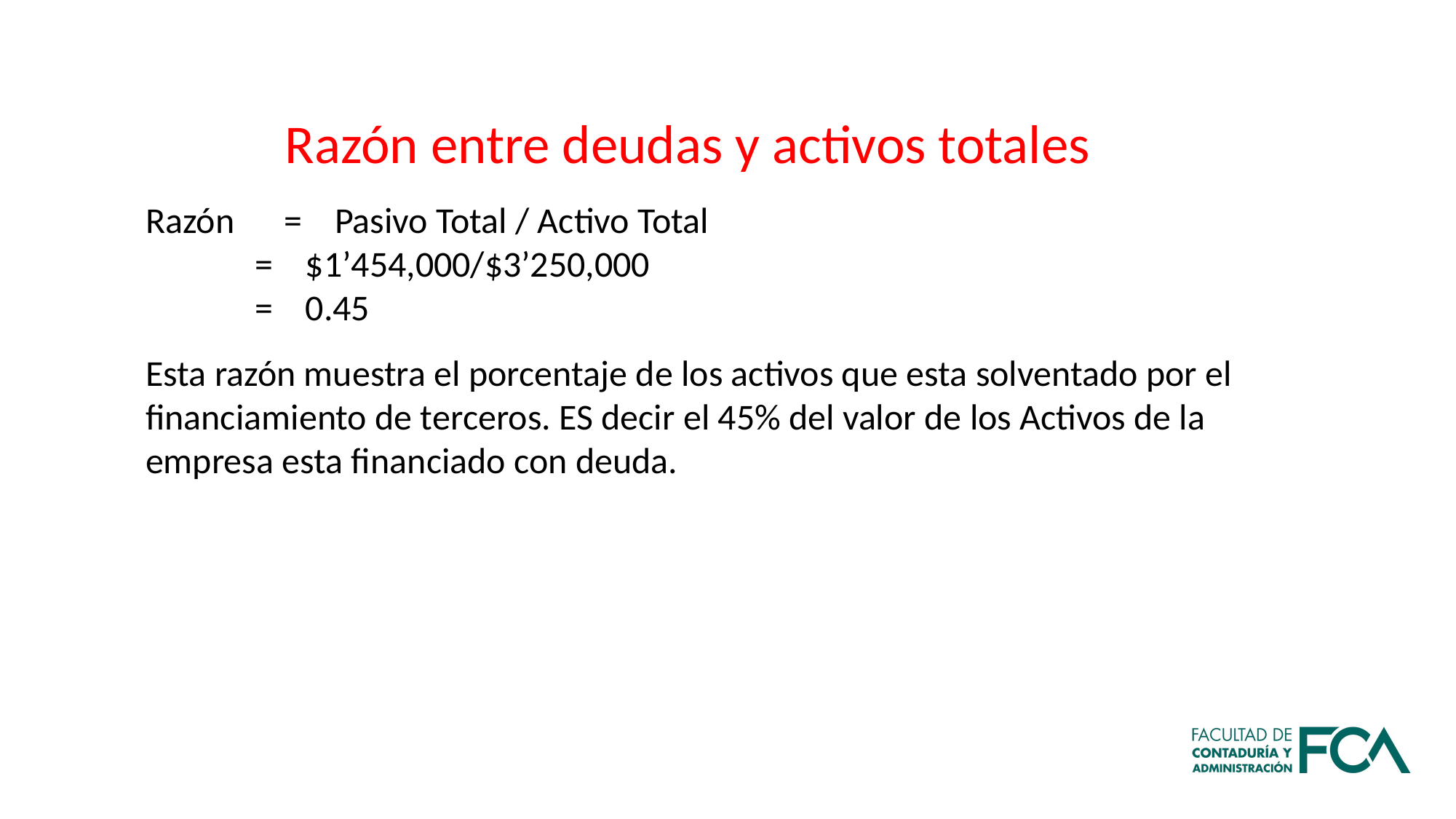

Razón entre deudas y activos totales
Razón      =    Pasivo Total / Activo Total
	=    $1’454,000/$3’250,000
	=    0.45

Esta razón muestra el porcentaje de los activos que esta solventado por el financiamiento de terceros. ES decir el 45% del valor de los Activos de la empresa esta financiado con deuda.